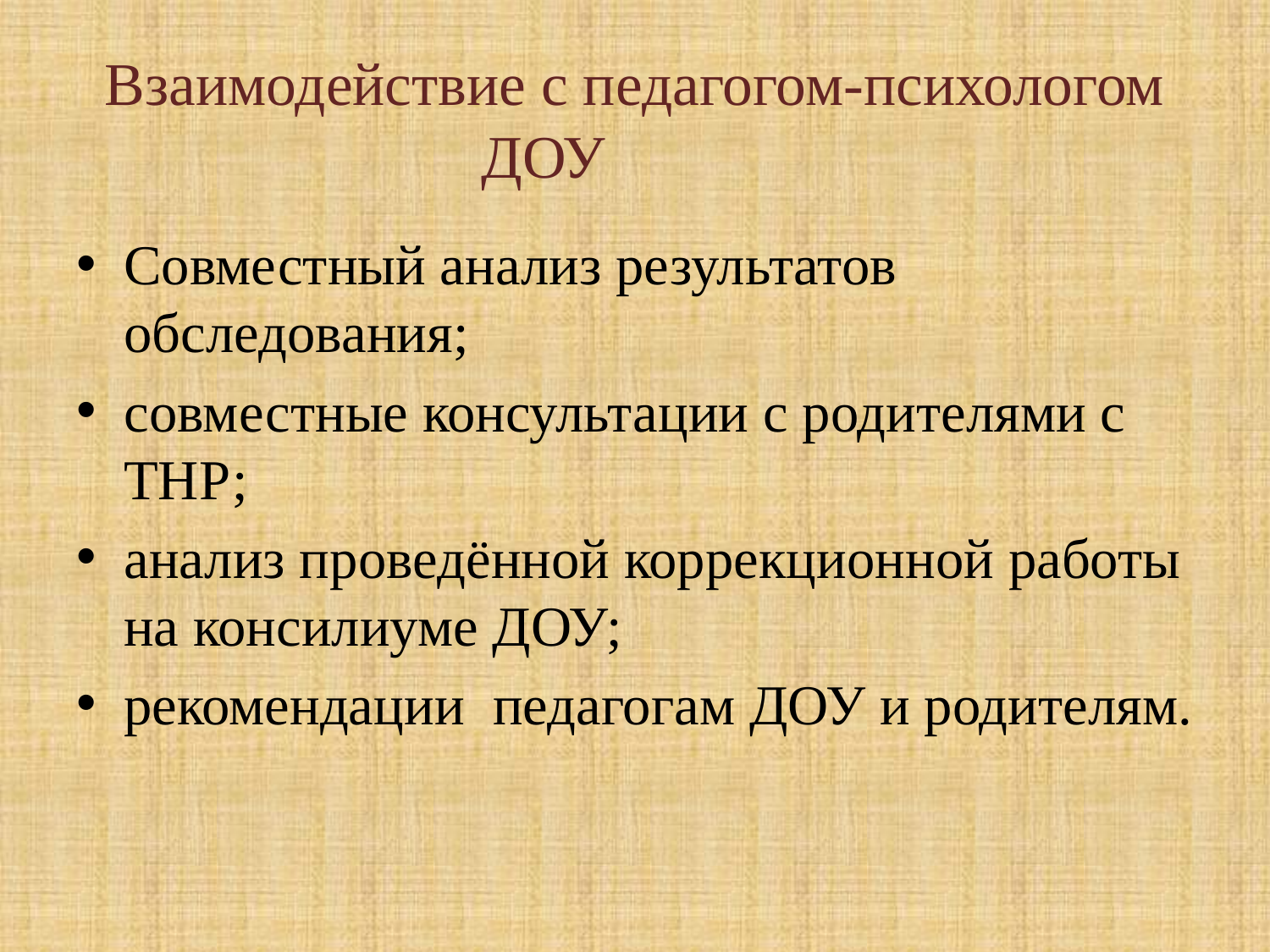

# Взаимодействие с педагогом-психологом ДОУ
Совместный анализ результатов обследования;
совместные консультации с родителями с ТНР;
анализ проведённой коррекционной работы на консилиуме ДОУ;
рекомендации  педагогам ДОУ и родителям.